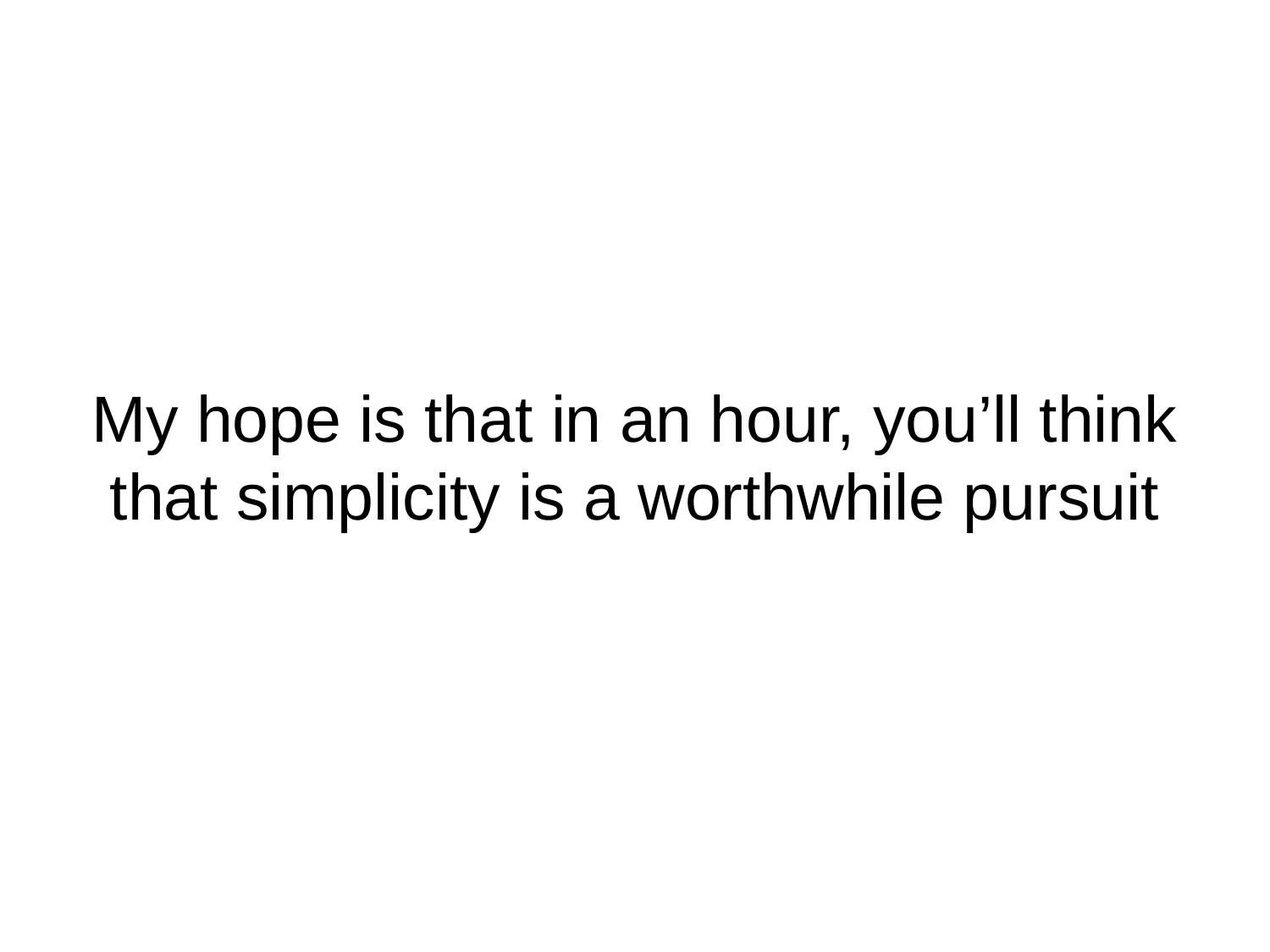

# My hope is that in an hour, you’ll think that simplicity is a worthwhile pursuit